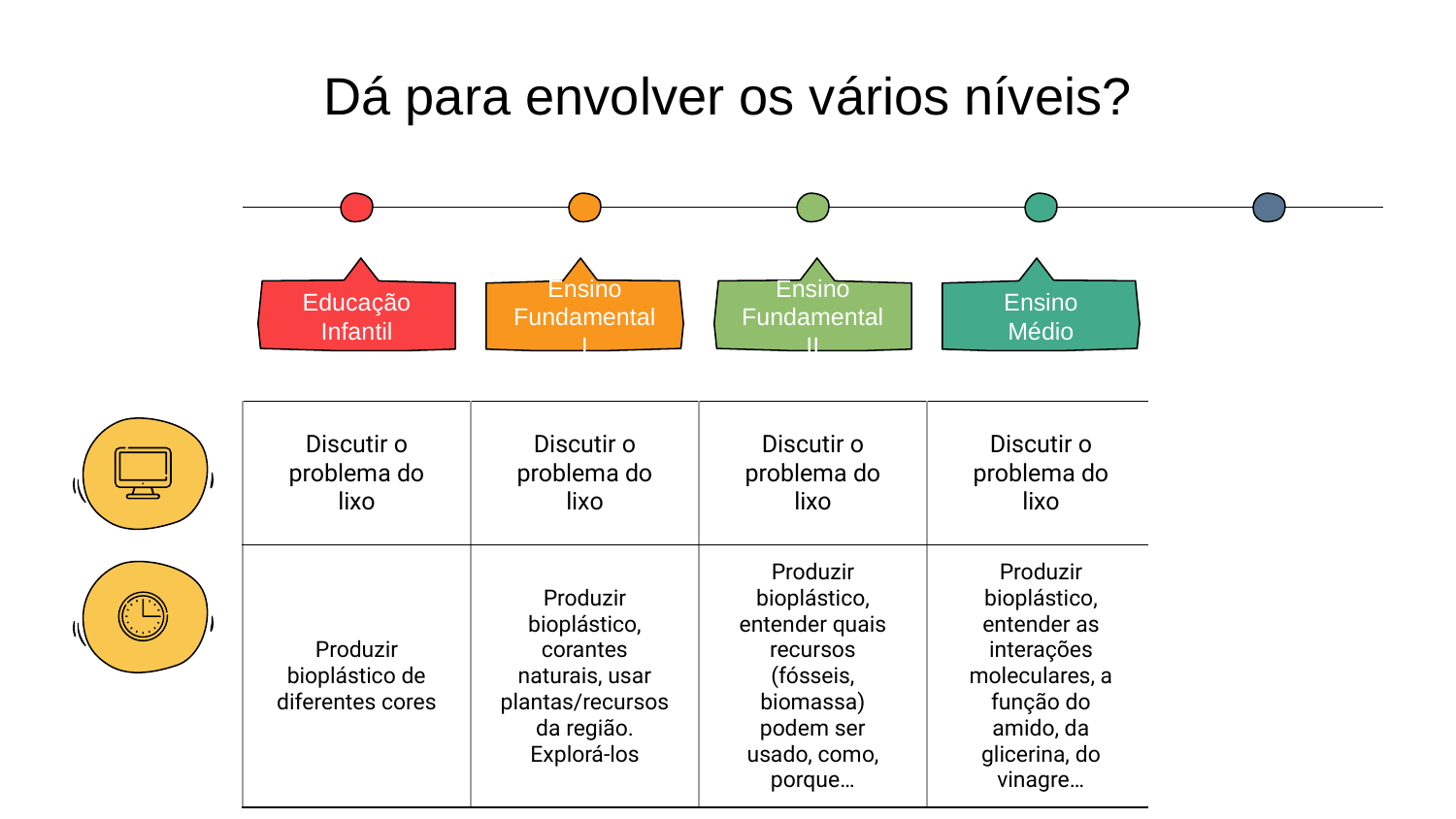

# Dá para envolver os vários níveis?

Educação Infantil

Ensino Fundamental I

Ensino Fundamental II

Ensino Médio

Ensino Superior

| Discutir o problema do lixo | Discutir o problema do lixo | Discutir o problema do lixo | Discutir o problema do lixo | Discutir o problema do lixo |
| --- | --- | --- | --- | --- |
| Produzir bioplástico de diferentes cores | Produzir bioplástico, corantes naturais, usar plantas/recursos da região. Explorá-los | Produzir bioplástico, entender quais recursos (fósseis, biomassa) podem ser usado, como, porque… | Produzir bioplástico, entender as interações moleculares, a função do amido, da glicerina, do vinagre… | Produzir bioplástico a partir de diversas fontes, agregar recursos que o torne mais funcional, avaliar resistência, custo, validade… |